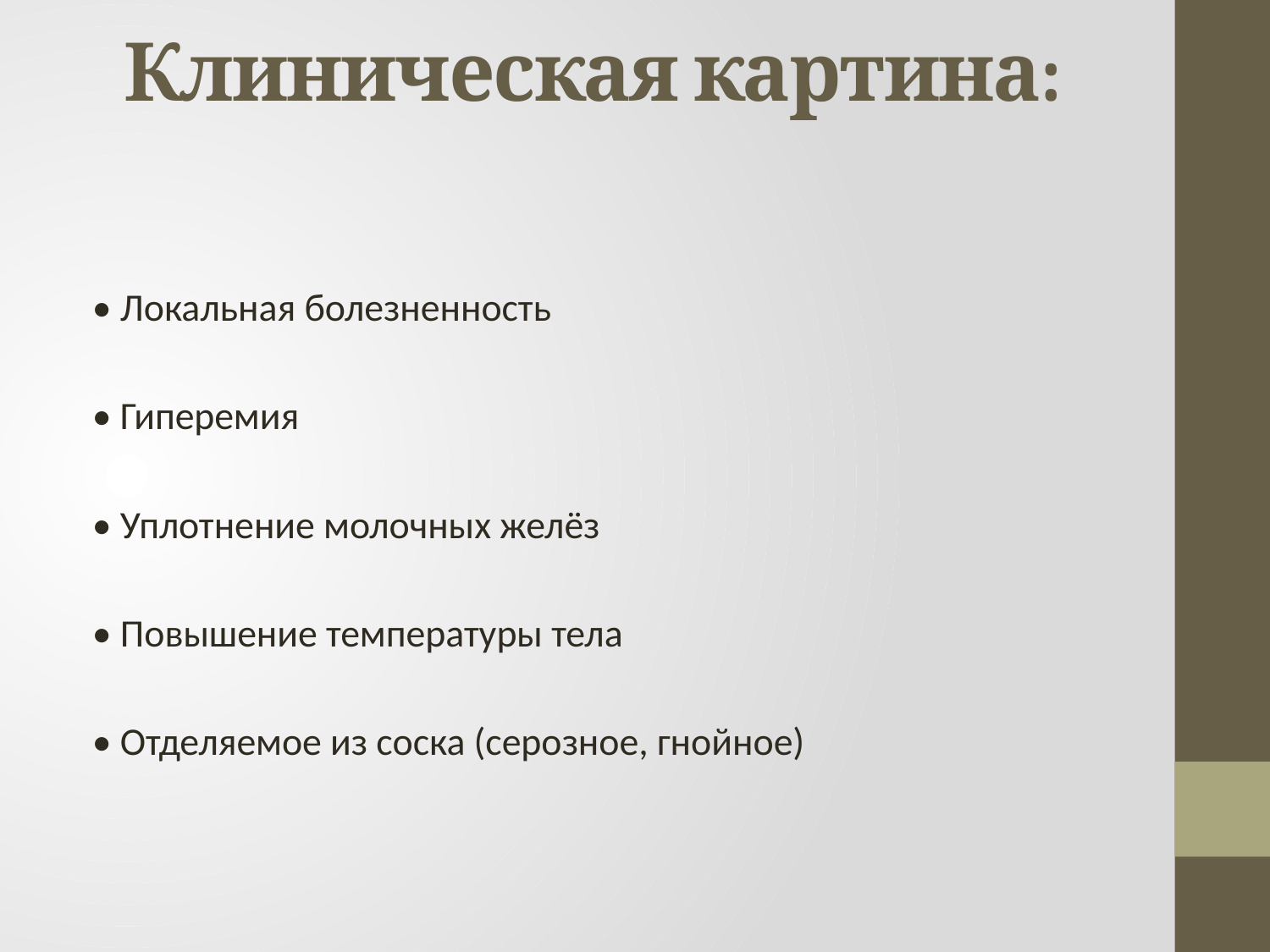

# Клиническая картина:

• Локальная болезненность

• Гиперемия

• Уплотнение молочных желёз

• Повышение температуры тела

• Отделяемое из соска (серозное, гнойное)